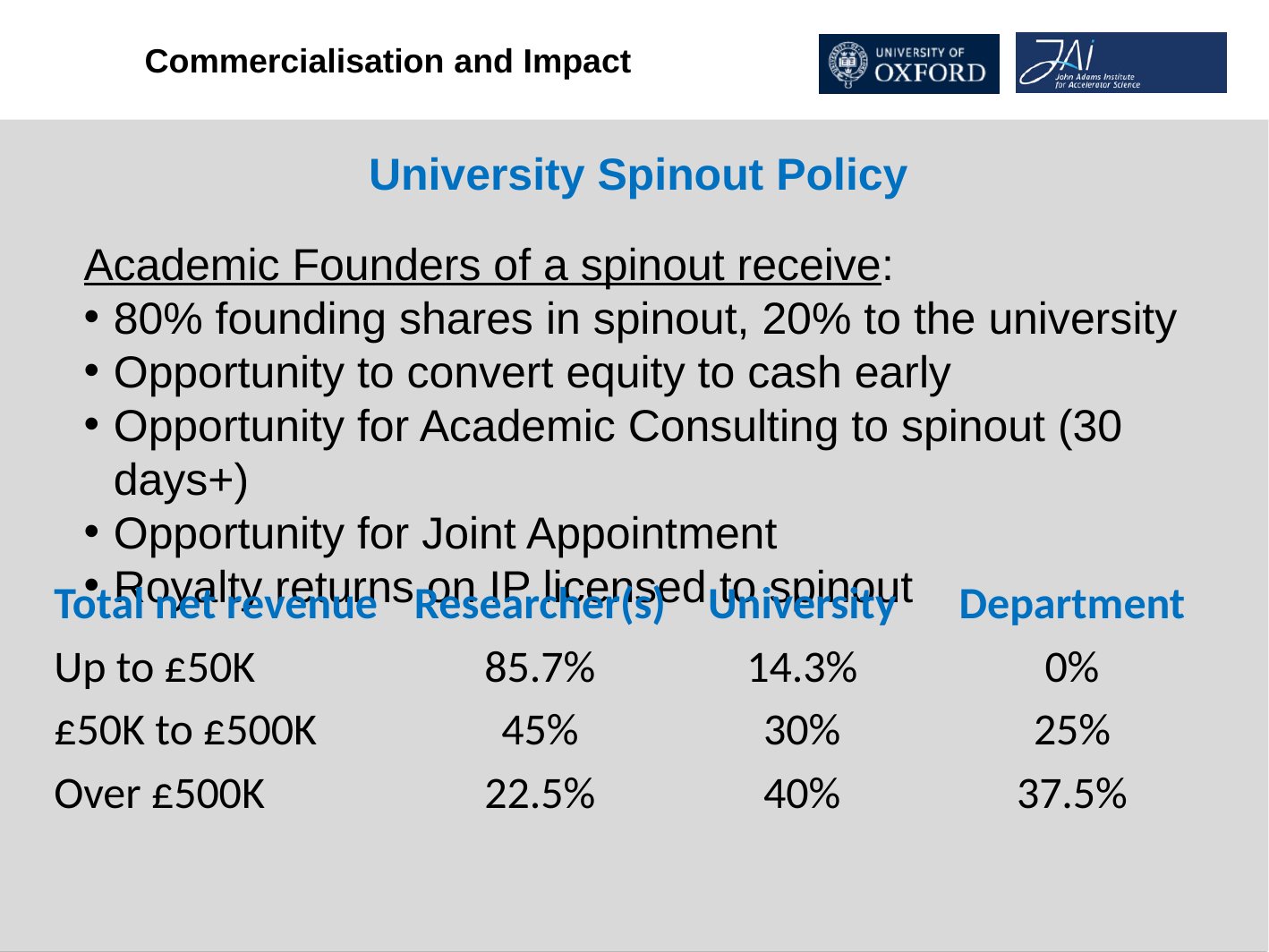

University Spinout Policy

Academic Founders of a spinout receive:
80% founding shares in spinout, 20% to the university
Opportunity to convert equity to cash early
Opportunity for Academic Consulting to spinout (30 days+)
Opportunity for Joint Appointment
Royalty returns on IP licensed to spinout

| Total net revenue | Researcher(s) | University | Department |
| --- | --- | --- | --- |
| Up to £50K | 85.7% | 14.3% | 0% |
| £50K to £500K | 45% | 30% | 25% |
| Over £500K | 22.5% | 40% | 37.5% |